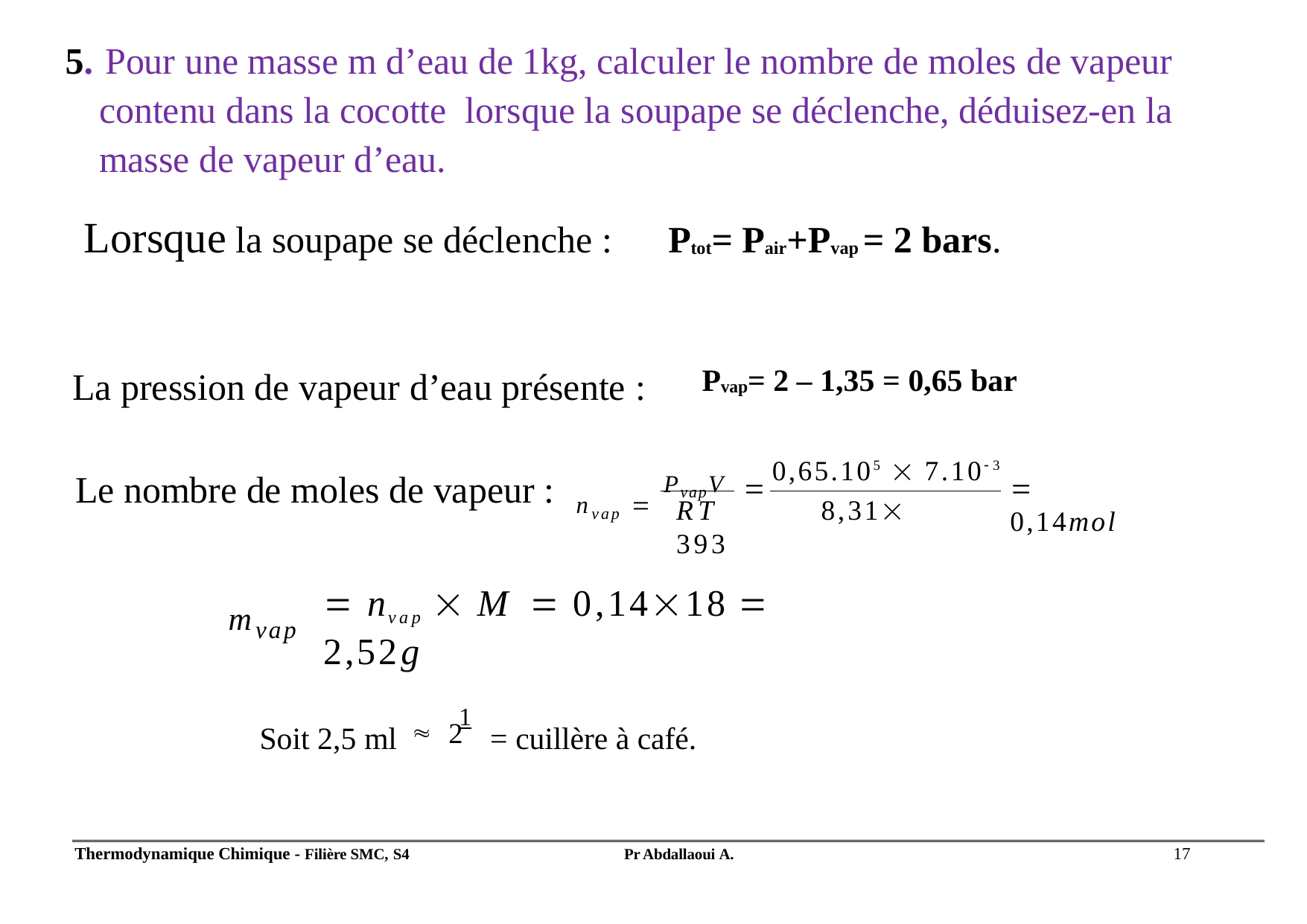

# 5. Pour une masse m d’eau de 1kg, calculer le nombre de moles de vapeur contenu dans la cocotte  lorsque la soupape se déclenche, déduisez-en la masse de vapeur d’eau.
Lorsque la soupape se déclenche :      Ptot= Pair+Pvap = 2 bars.
La pression de vapeur d’eau présente :
Pvap= 2 – 1,35 = 0,65 bar
Le nombre de moles de vapeur :
0,65.105 × 7.10−3
PvapV
=
= 0,14mol
nvap =
RT	8,31× 393

= nvap × M = 0,14×18 = 2,52g
	mvap
Soit 2,5 ml ≈ 1	= cuillère à café.
2
Thermodynamique Chimique - Filière SMC, S4
17
Pr Abdallaoui A.